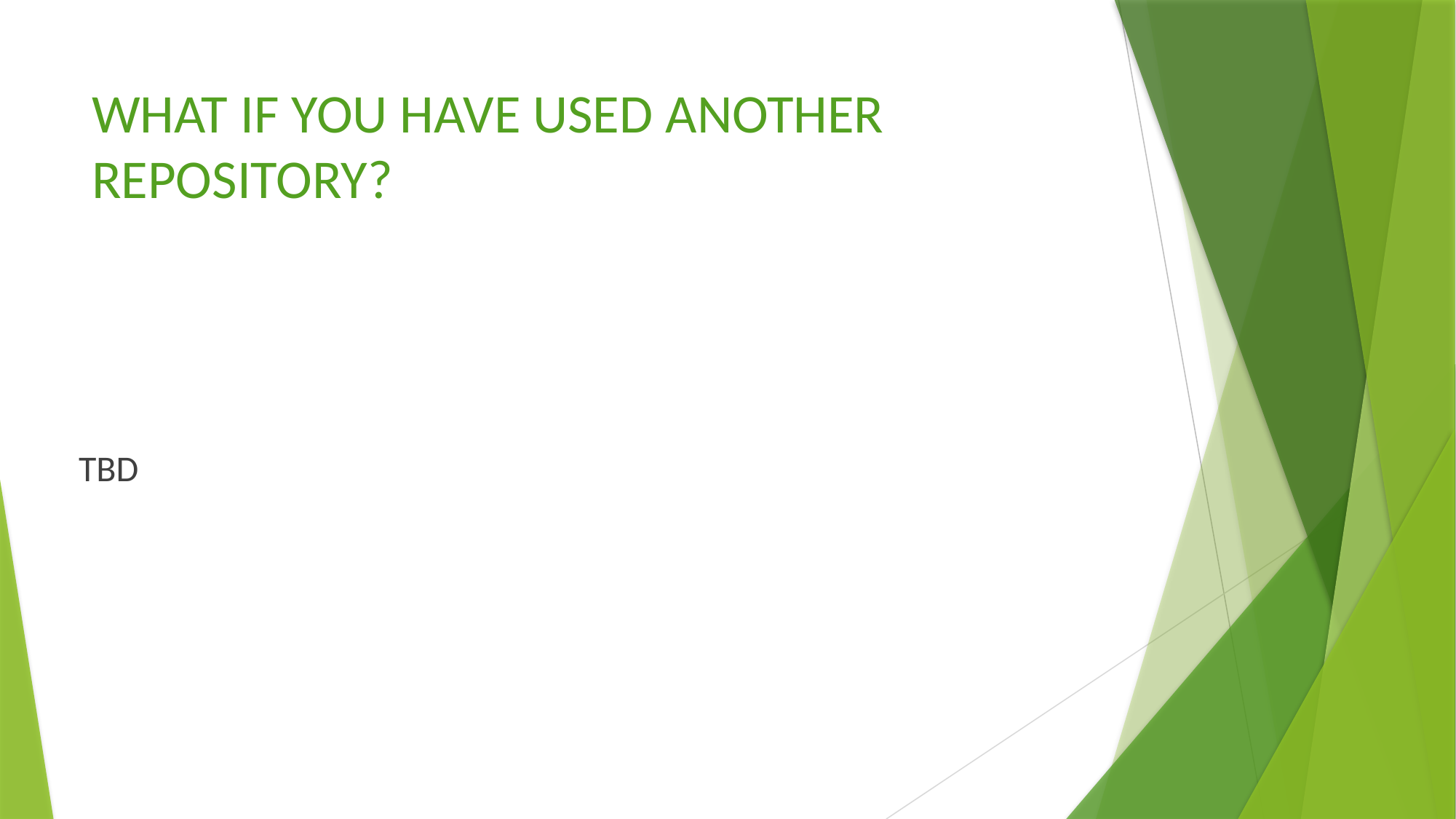

What if you have used another repository?
TBD